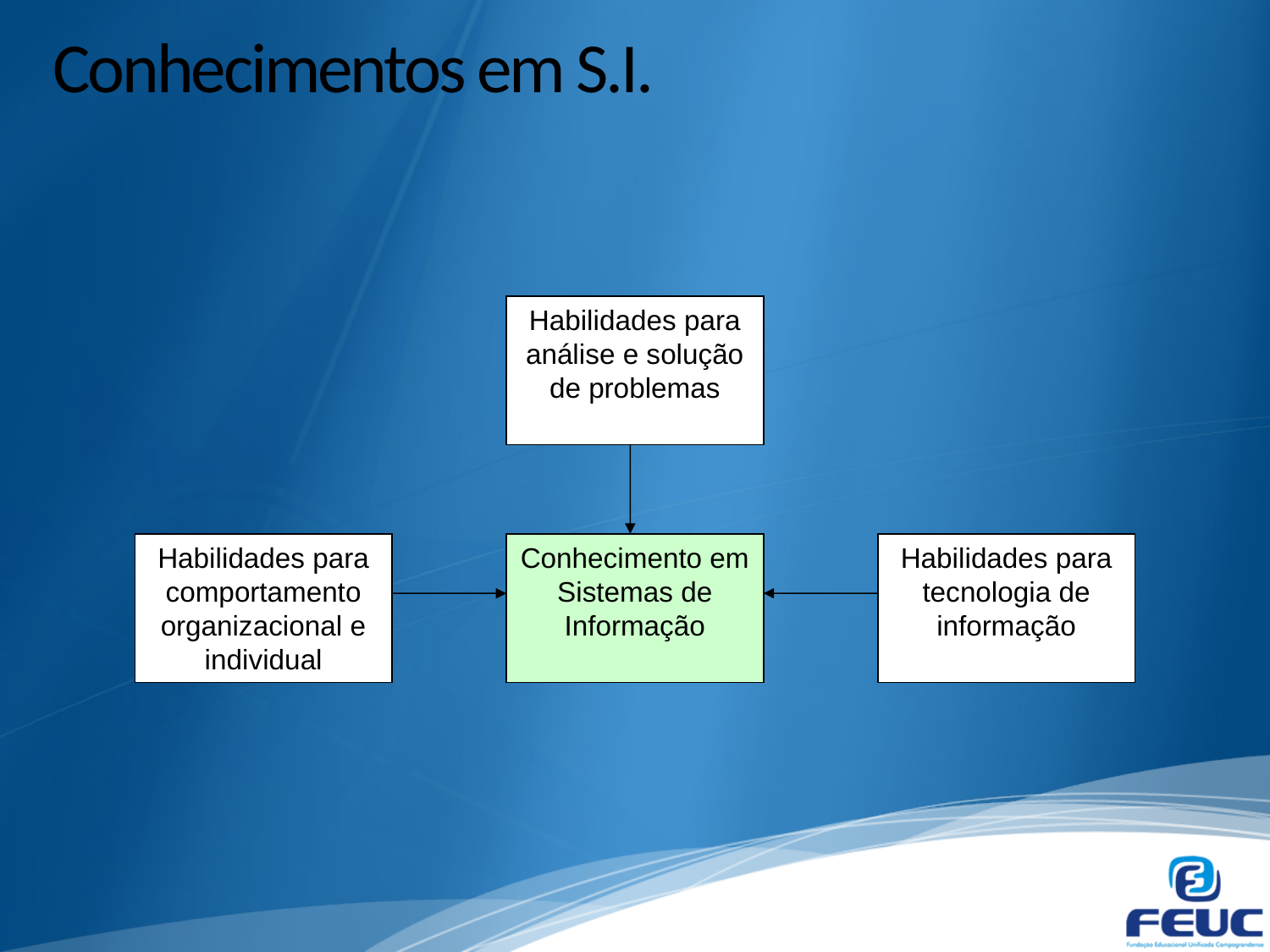

# Conhecimentos em S.I.
Habilidades para análise e solução de problemas

Habilidades para comportamento organizacional e individual
Conhecimento em Sistemas de Informação
Habilidades para tecnologia de informação